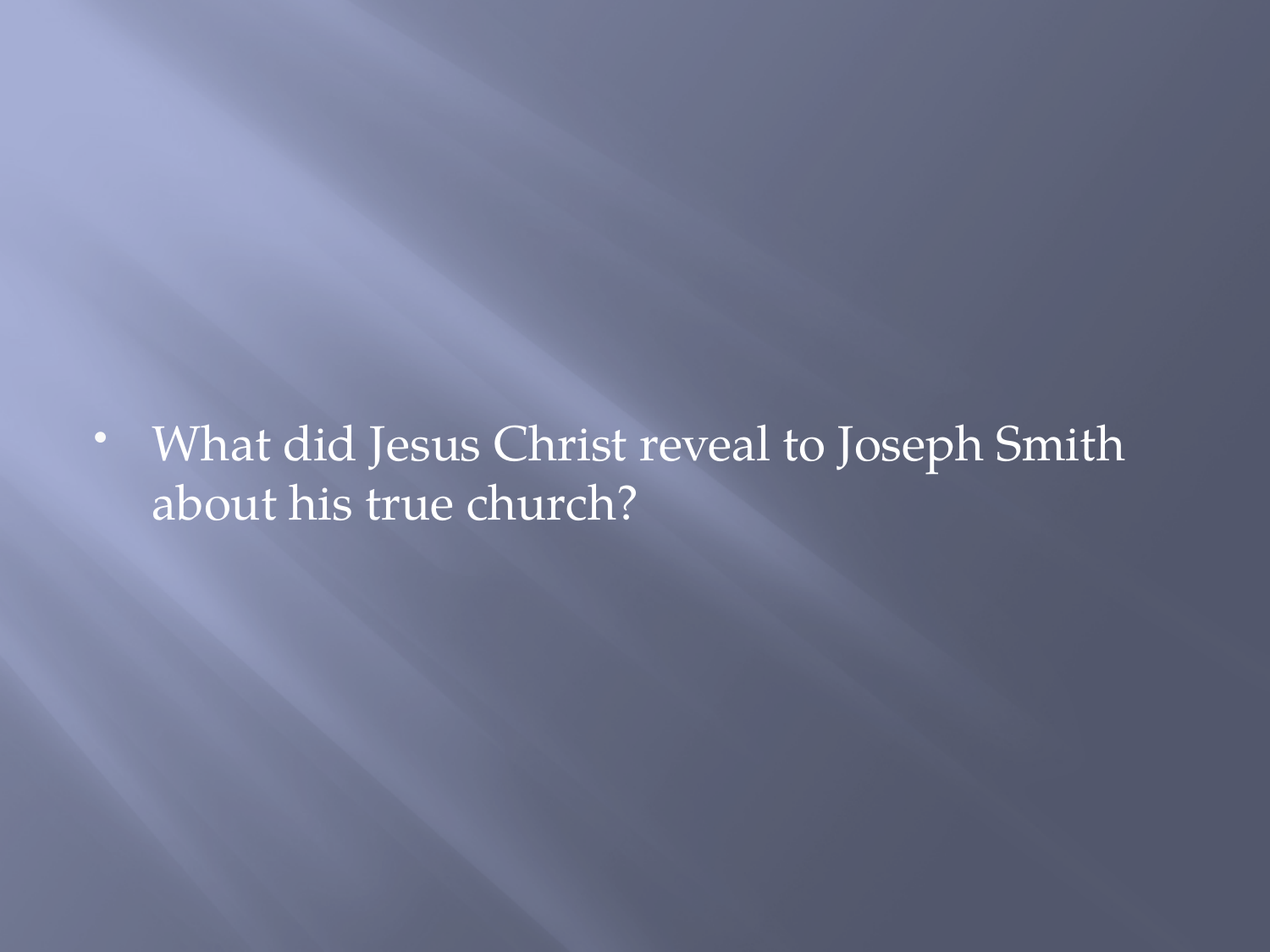

What did Jesus Christ reveal to Joseph Smith about his true church?